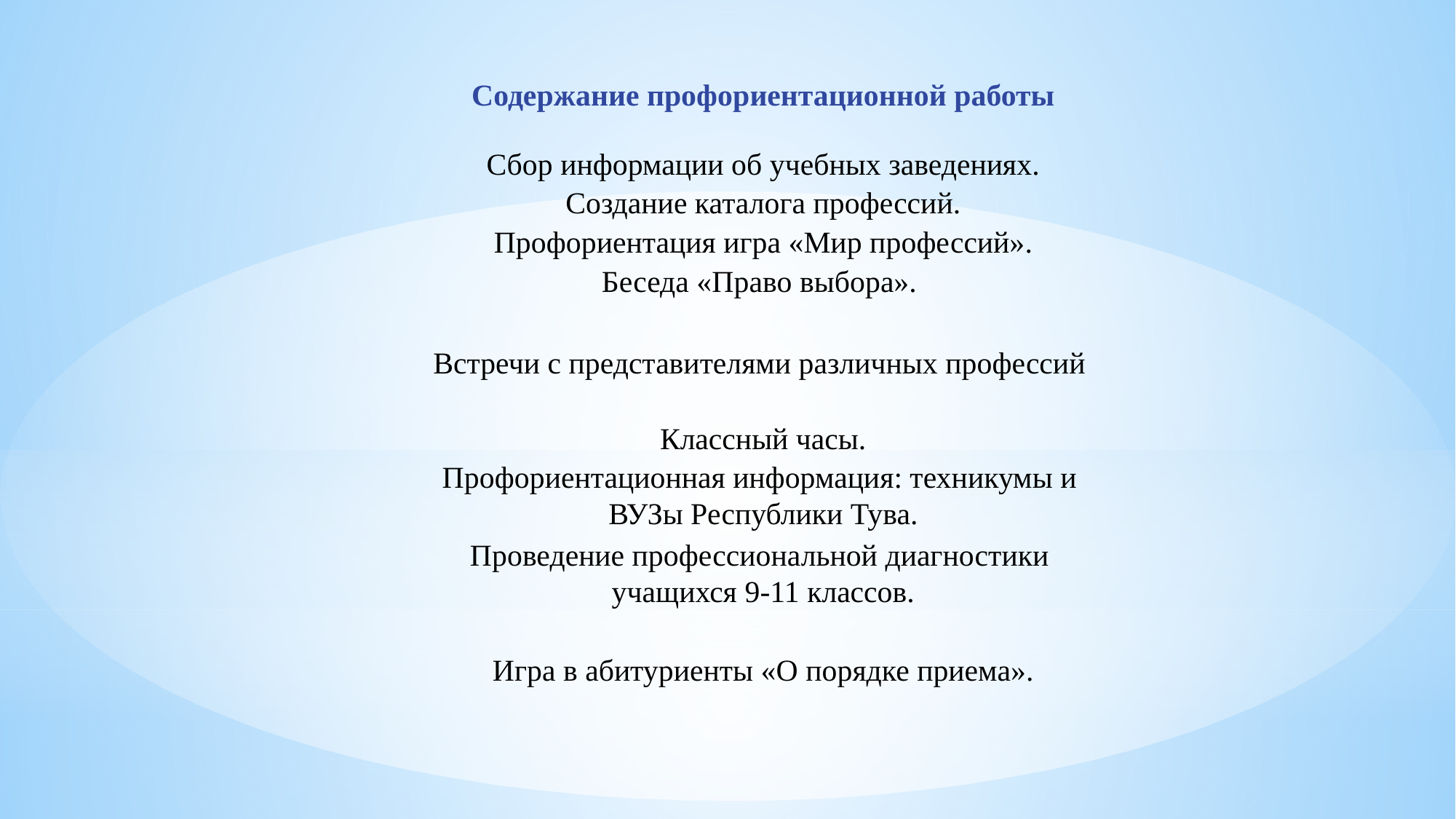

Содержание профориентационной работы
| Сбор информации об учебных заведениях. |
| --- |
| Создание каталога профессий. |
| Профориентация игра «Мир профессий». |
| Беседа «Право выбора». |
|  |
| Встречи с представителями различных профессий |
|  |
| Классный часы. |
| Профориентационная информация: техникумы и ВУЗы Республики Тува. |
| Проведение профессиональной диагностики учащихся 9-11 классов. |
|  |
| Игра в абитуриенты «О порядке приема». |
|  |